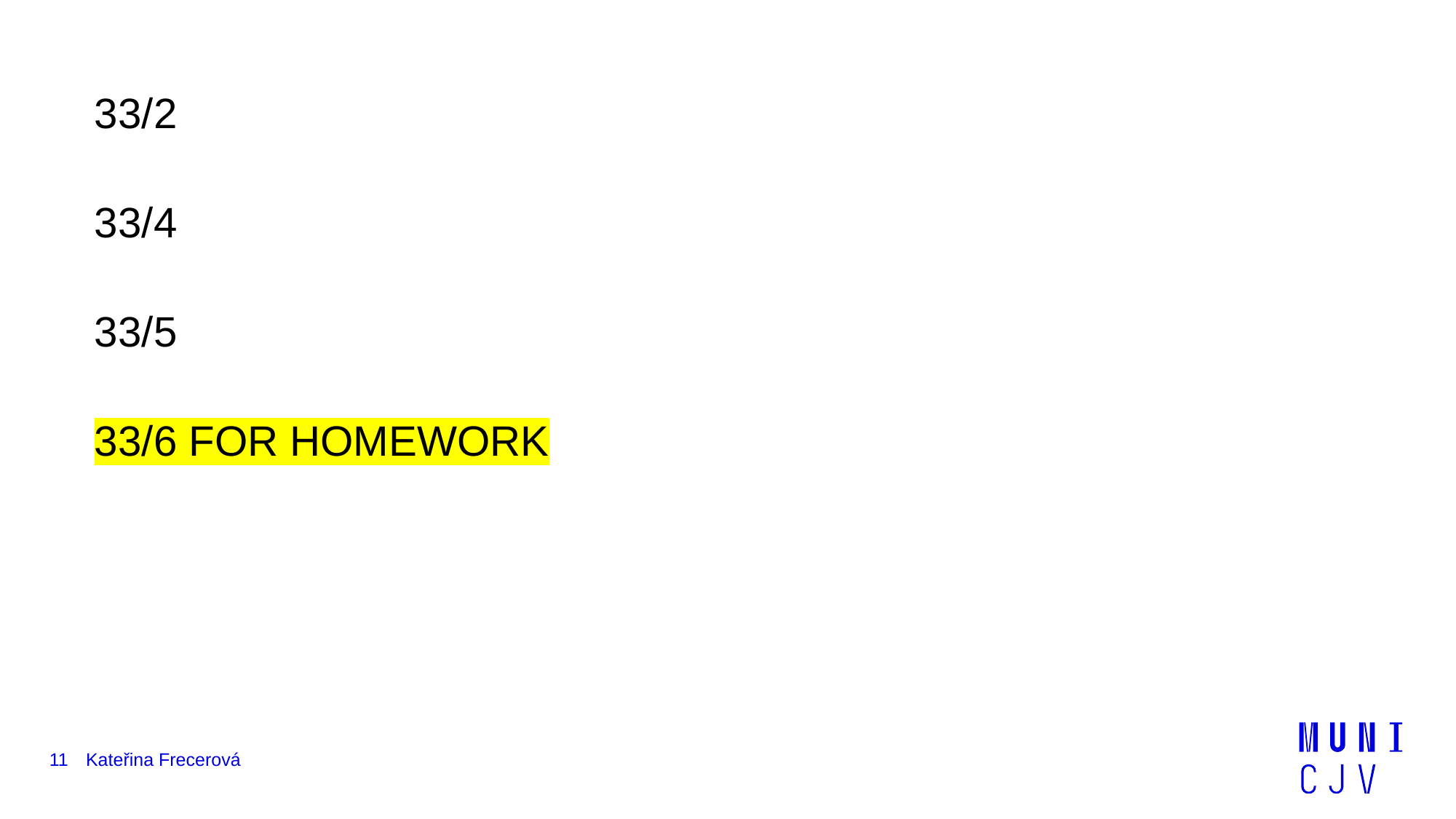

33/2

33/4

33/5

33/6 FOR HOMEWORK

11
Kateřina Frecerová